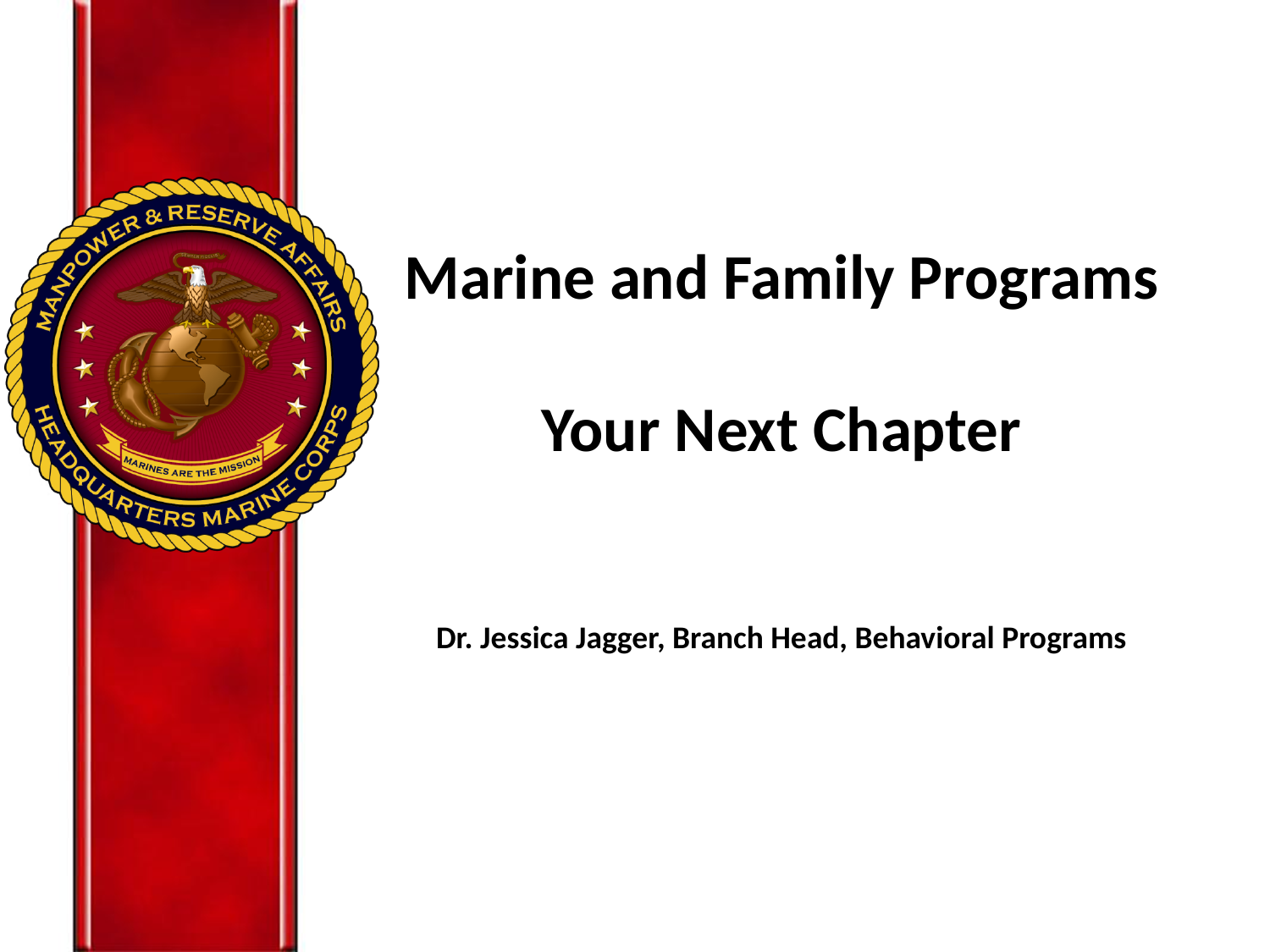

# Marine and Family Programs Your Next Chapter Dr. Jessica Jagger, Branch Head, Behavioral Programs